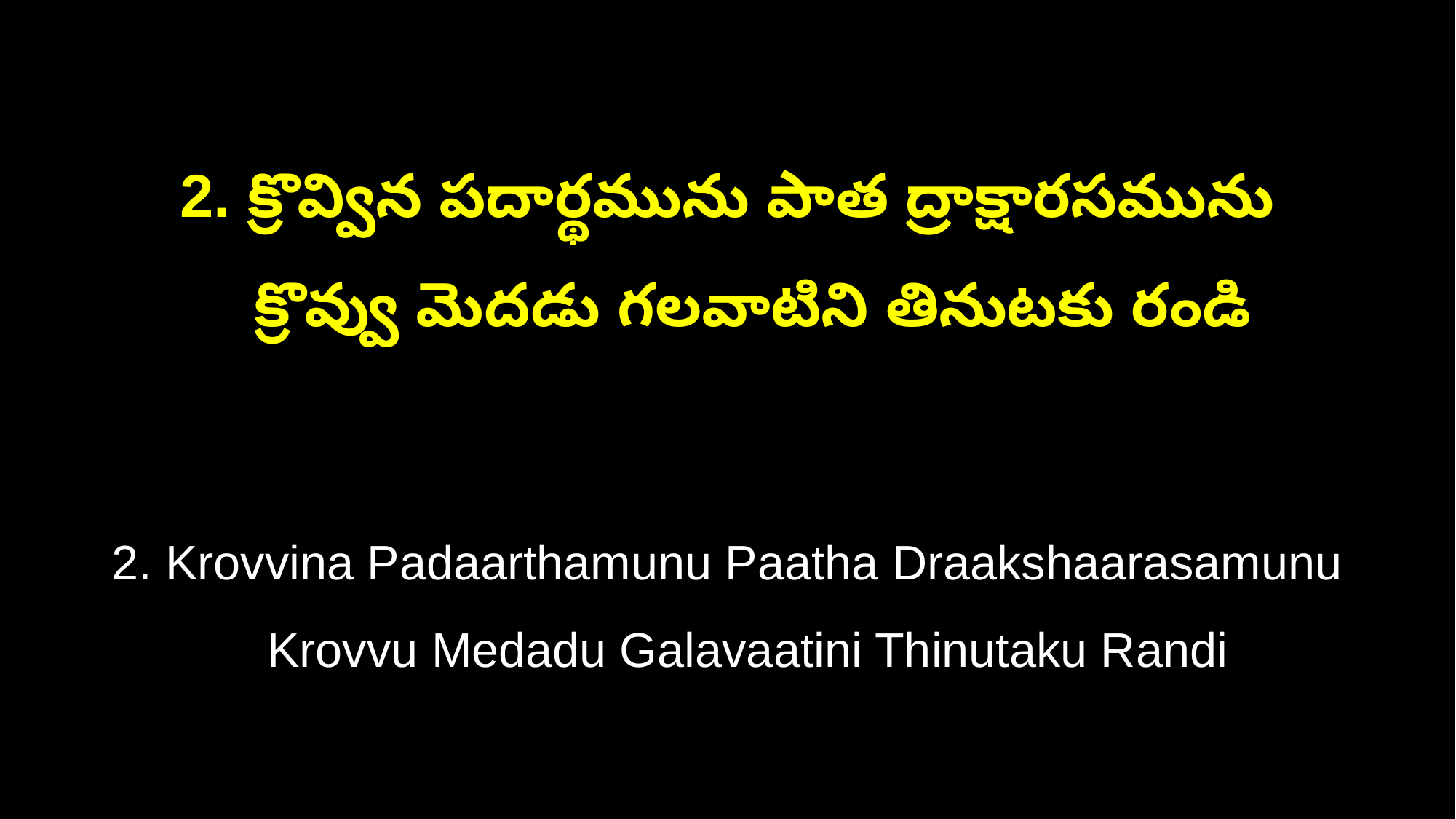

2. క్రొవ్విన పదార్థమును పాత ద్రాక్షారసమును
   క్రొవ్వు మెదడు గలవాటిని తినుటకు రండి
2. Krovvina Padaarthamunu Paatha Draakshaarasamunu
   Krovvu Medadu Galavaatini Thinutaku Randi